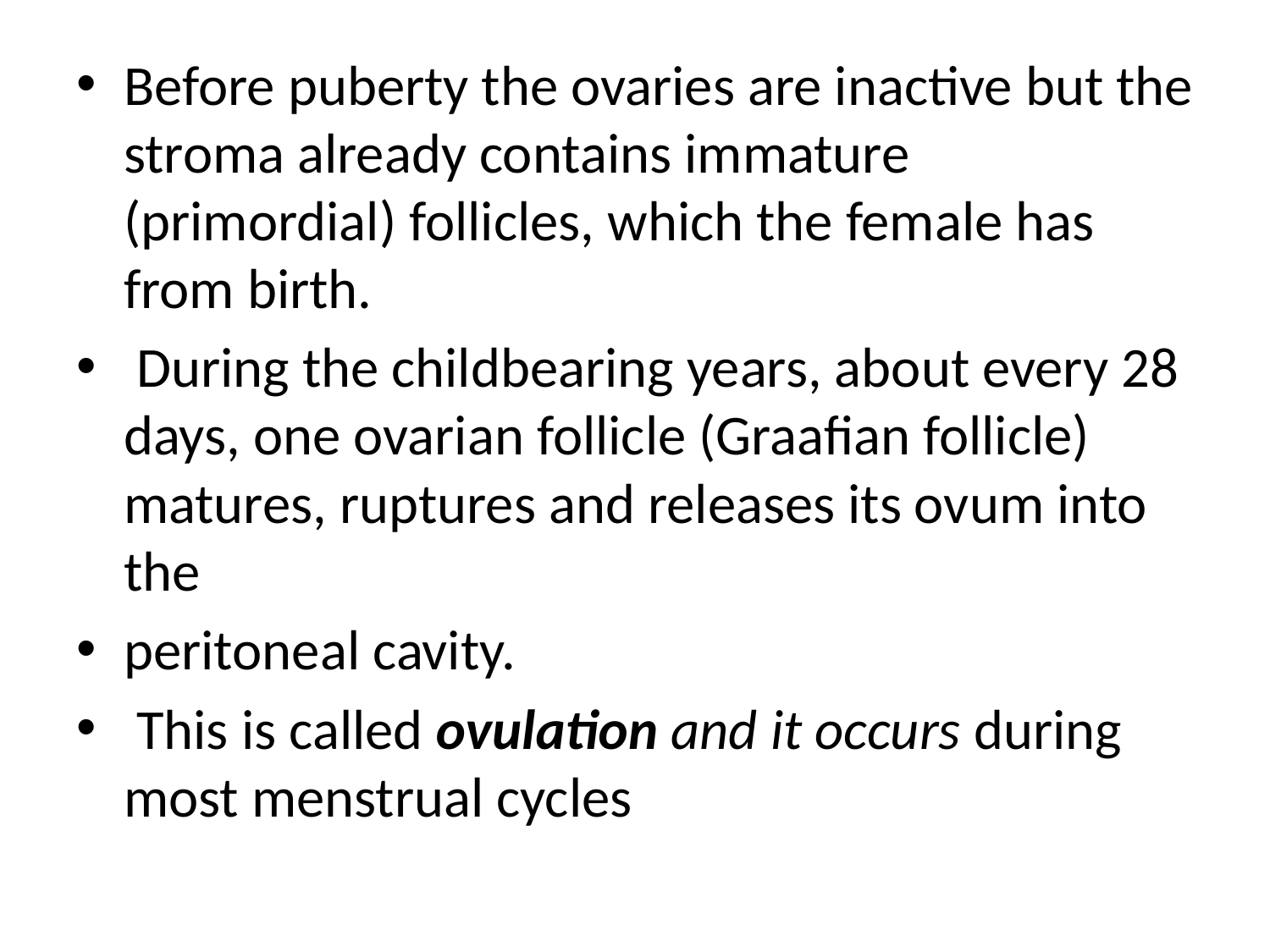

Before puberty the ovaries are inactive but the stroma already contains immature (primordial) follicles, which the female has from birth.
 During the childbearing years, about every 28 days, one ovarian follicle (Graafian follicle) matures, ruptures and releases its ovum into the
peritoneal cavity.
 This is called ovulation and it occurs during most menstrual cycles